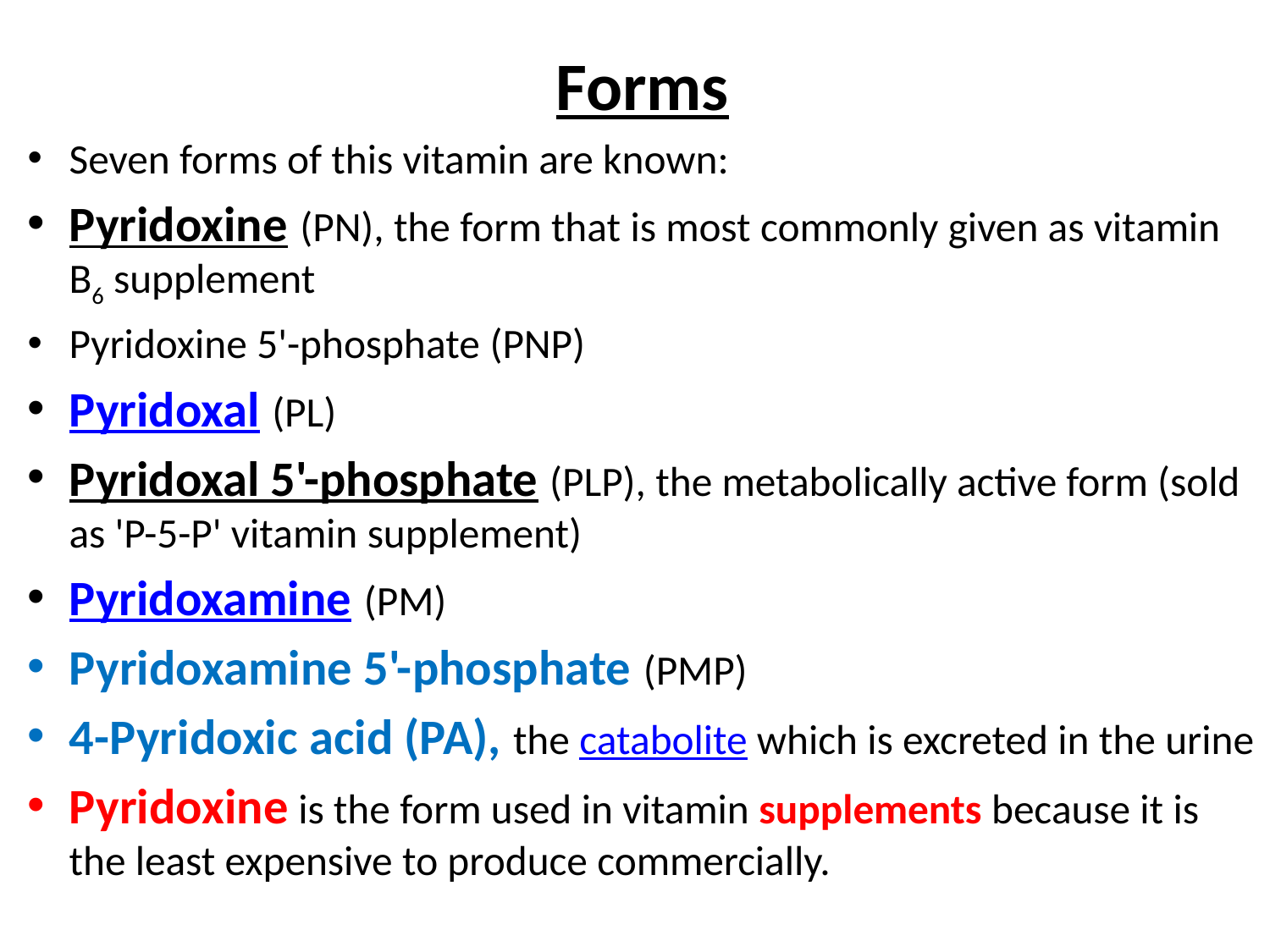

Forms
Seven forms of this vitamin are known:
Pyridoxine (PN), the form that is most commonly given as vitamin B6 supplement
Pyridoxine 5'-phosphate (PNP)
Pyridoxal (PL)
Pyridoxal 5'-phosphate (PLP), the metabolically active form (sold as 'P-5-P' vitamin supplement)
Pyridoxamine (PM)
Pyridoxamine 5'-phosphate (PMP)
4-Pyridoxic acid (PA), the catabolite which is excreted in the urine
Pyridoxine is the form used in vitamin supplements because it is the least expensive to produce commercially.

#